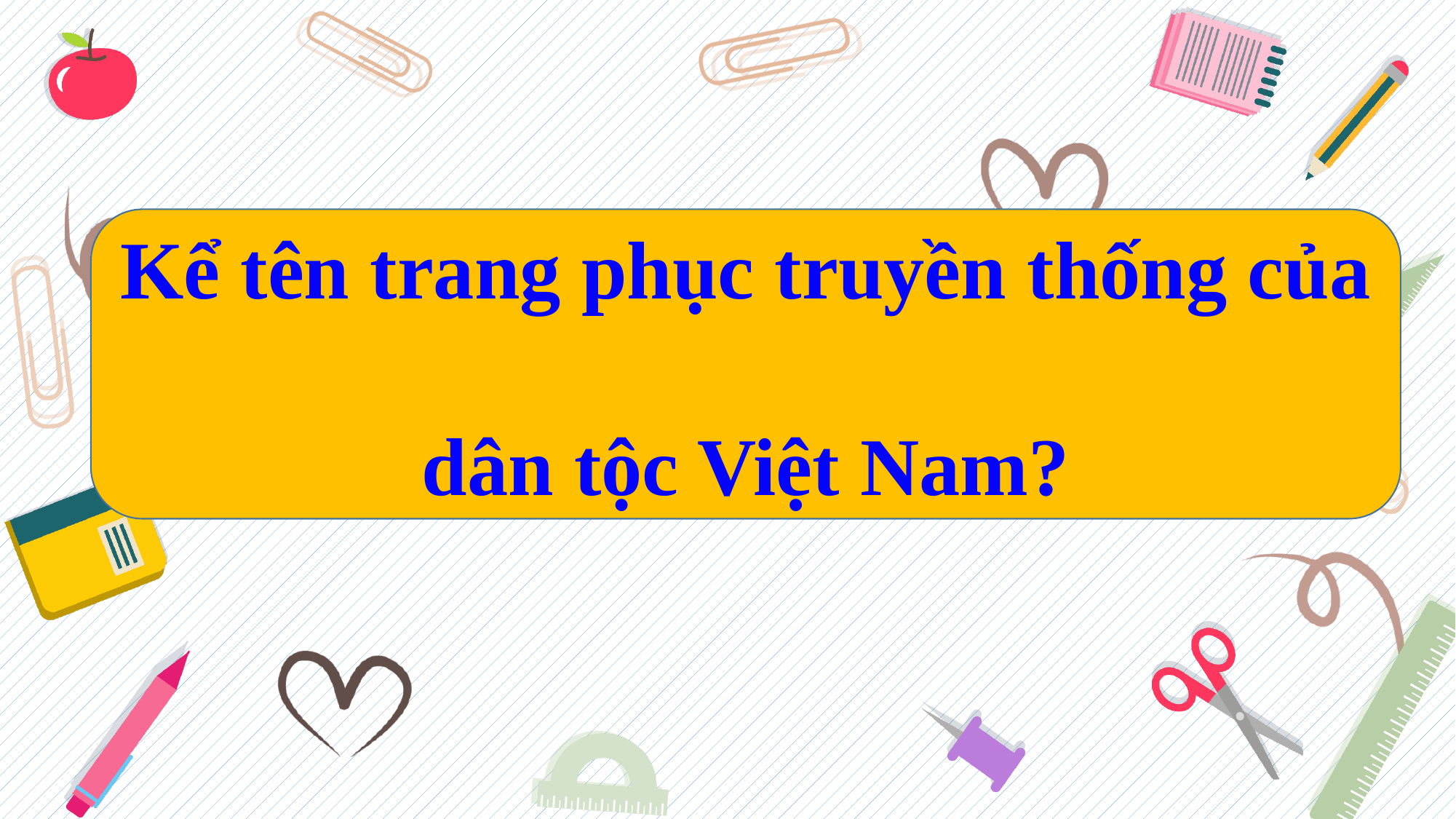

Kể tên trang phục truyền thống của
dân tộc Việt Nam?